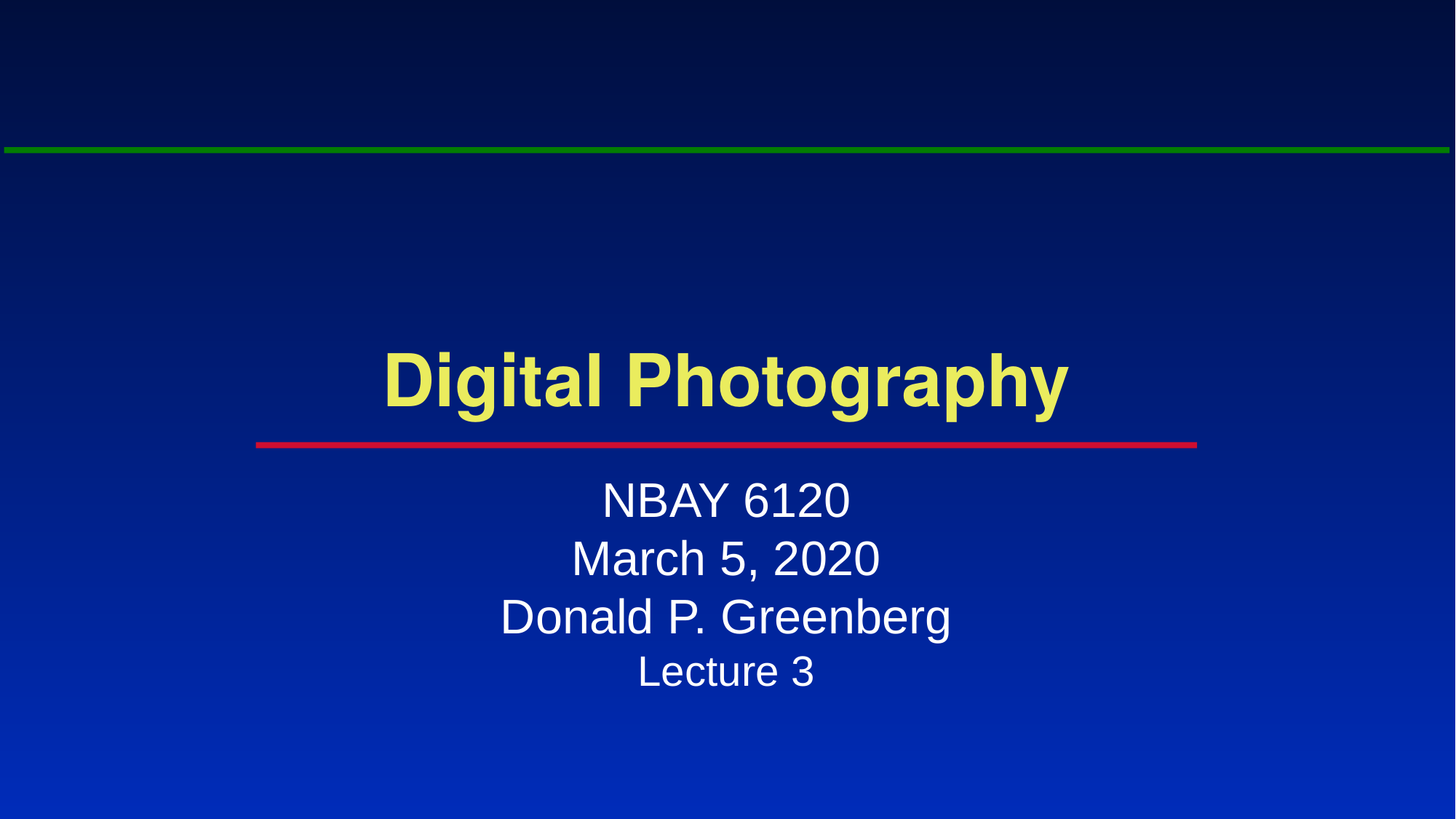

# Digital Photography

NBAY 6120
March 5, 2020
Donald P. Greenberg
Lecture 3